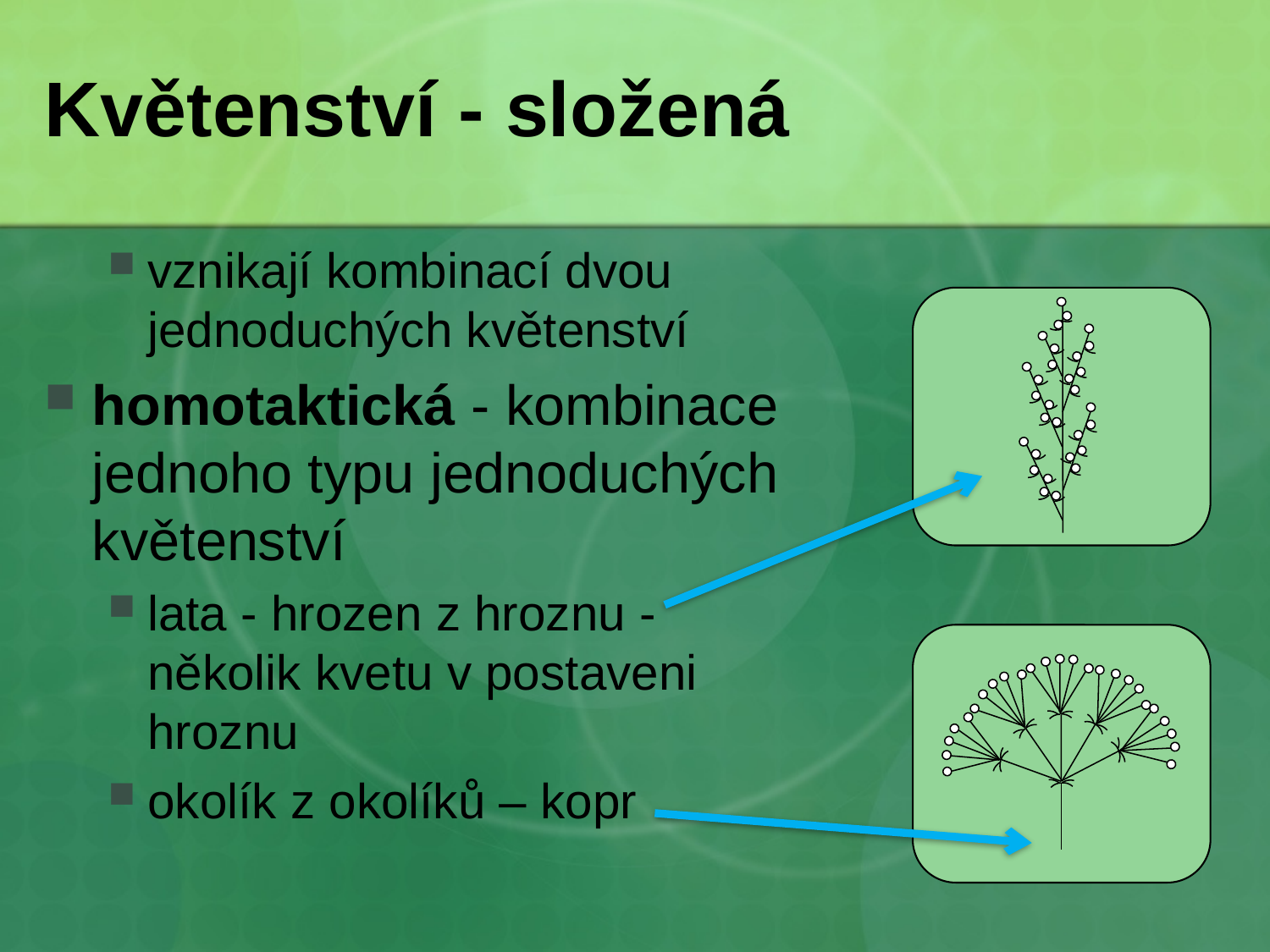

# Květenství - složená
vznikají kombinací dvou jednoduchých květenství
homotaktická - kombinace jednoho typu jednoduchých květenství
lata - hrozen z hroznu - několik kvetu v postaveni hroznu
okolík z okolíků – kopr